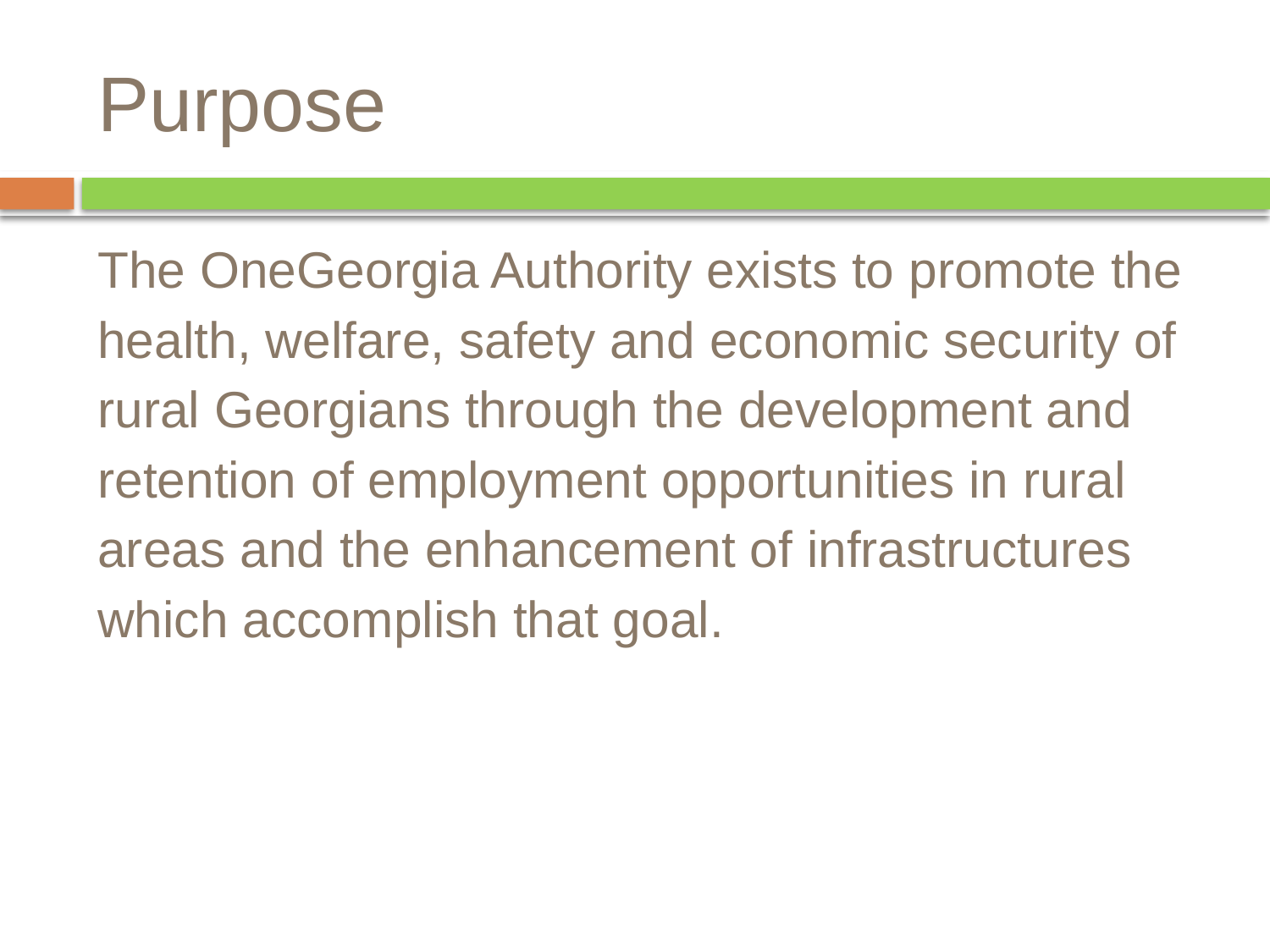

# Purpose
The OneGeorgia Authority exists to promote the health, welfare, safety and economic security of rural Georgians through the development and retention of employment opportunities in rural areas and the enhancement of infrastructures which accomplish that goal.